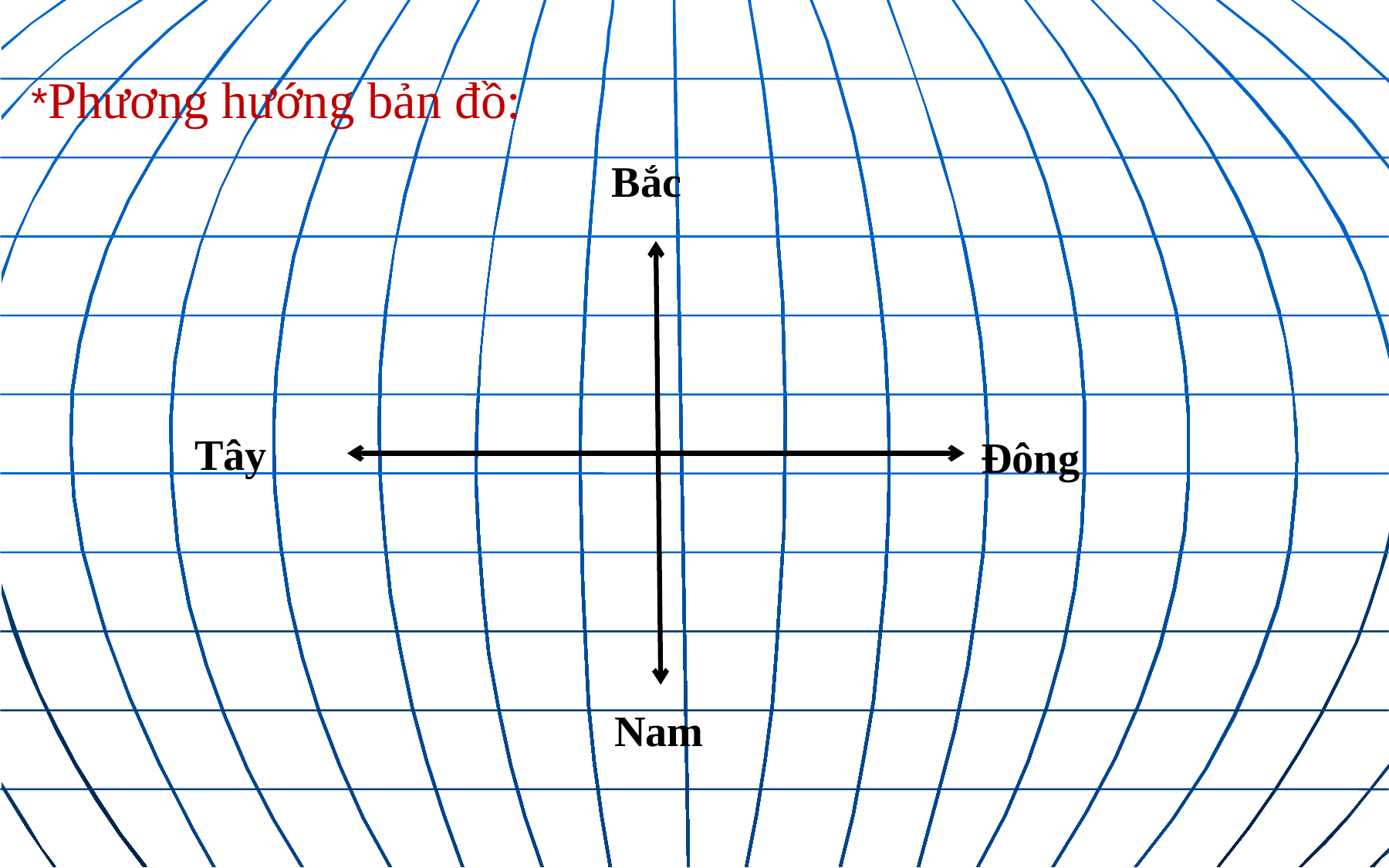

*Phương hướng bản đồ:
Bắc
Tây
Đông
Nam